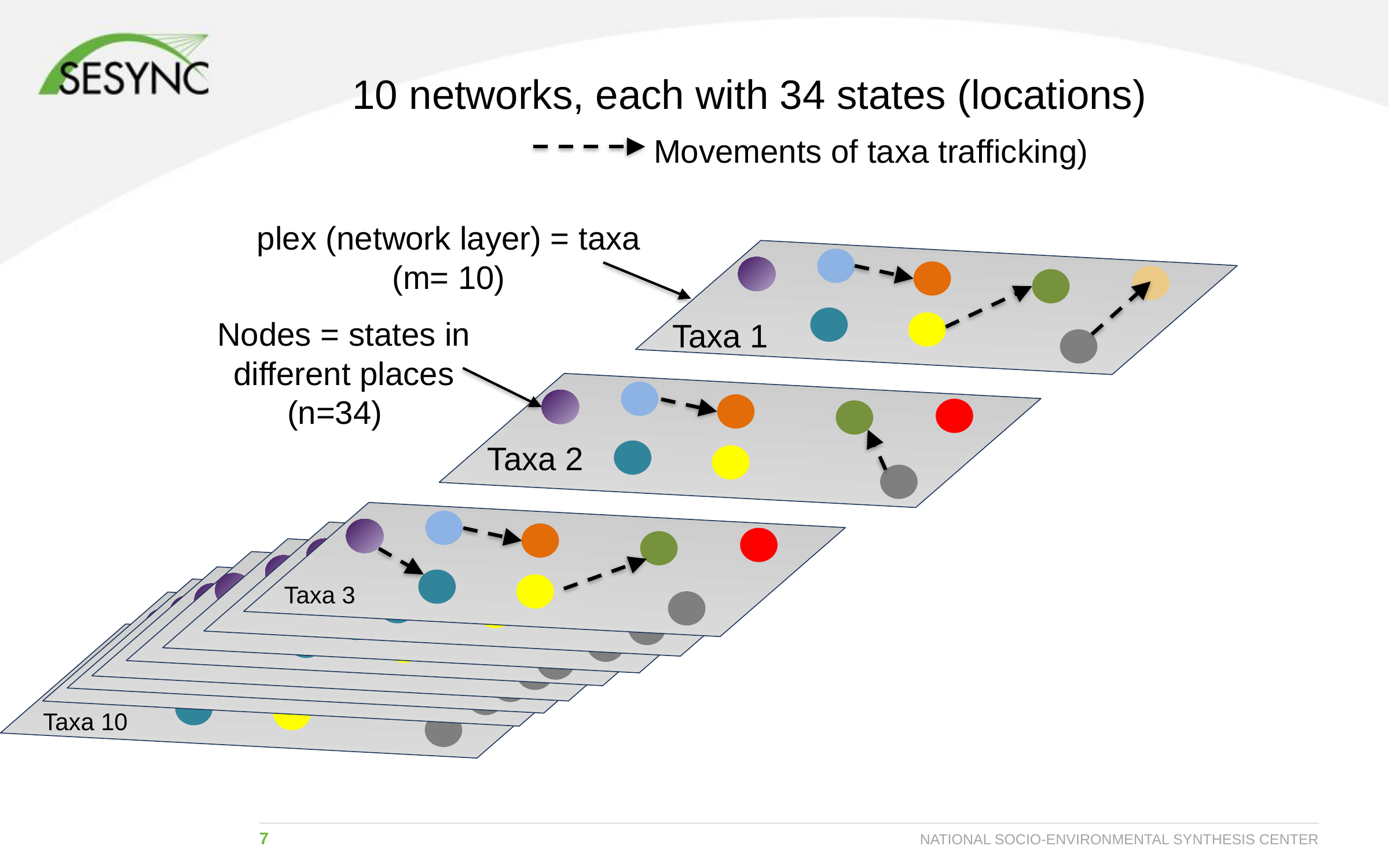

10 networks, each with 34 states (locations)
Movements of taxa trafficking)
plex (network layer) = taxa (m= 10)

Taxa 1
Nodes = states in different places
(n=34)

Taxa 2

Taxa 10
Taxa 3